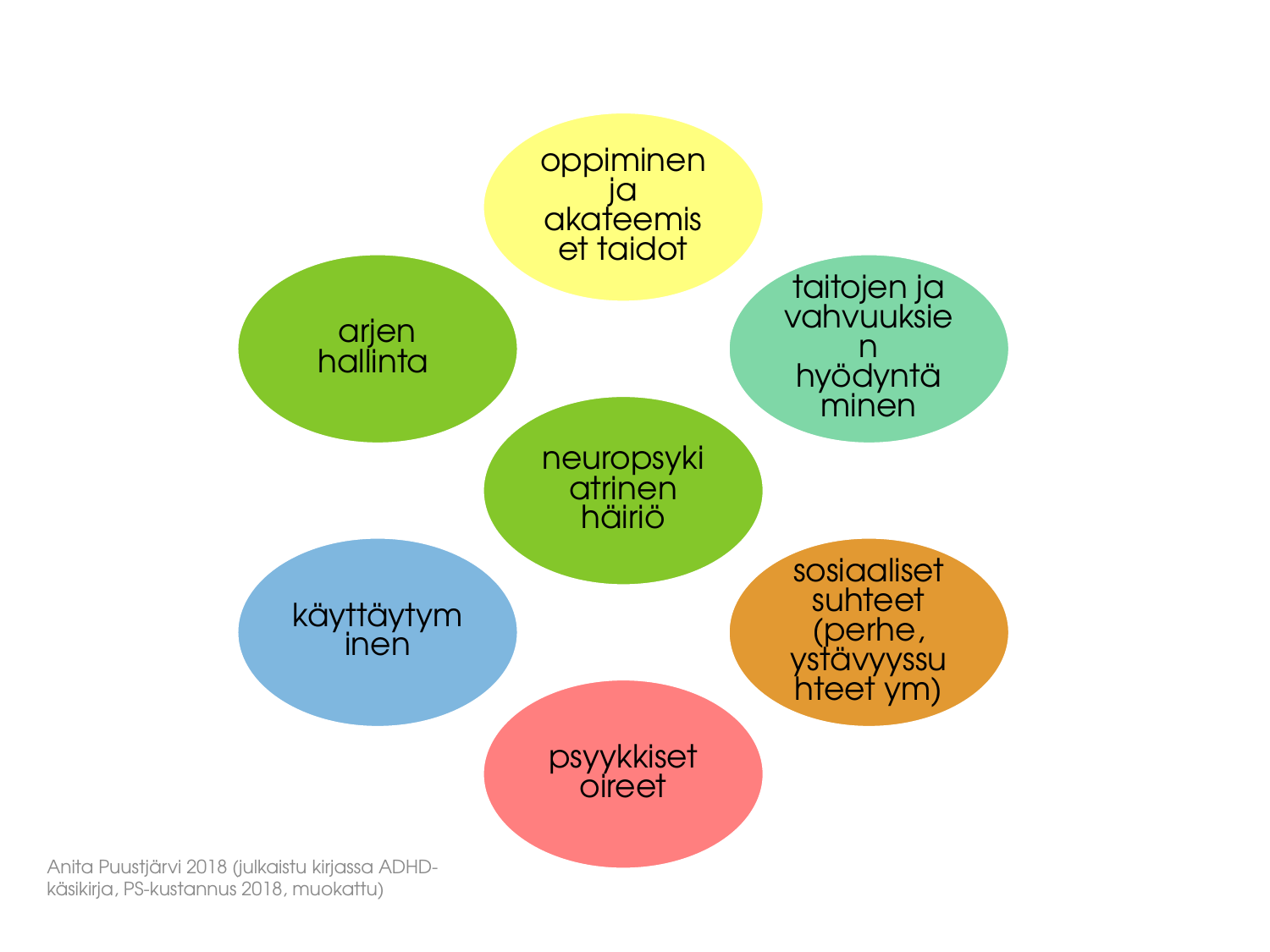

#
neuropsykiatrinen häiriö
oppiminen ja akateemiset taidot
taitojen ja vahvuuksien hyödyntäminen
psyykkiset oireet
käyttäytyminen
sosiaaliset suhteet (perhe, ystävyyssuhteet ym)
arjen hallinta
Anita Puustjärvi 2018 (julkaistu kirjassa ADHD-käsikirja, PS-kustannus 2018, muokattu)